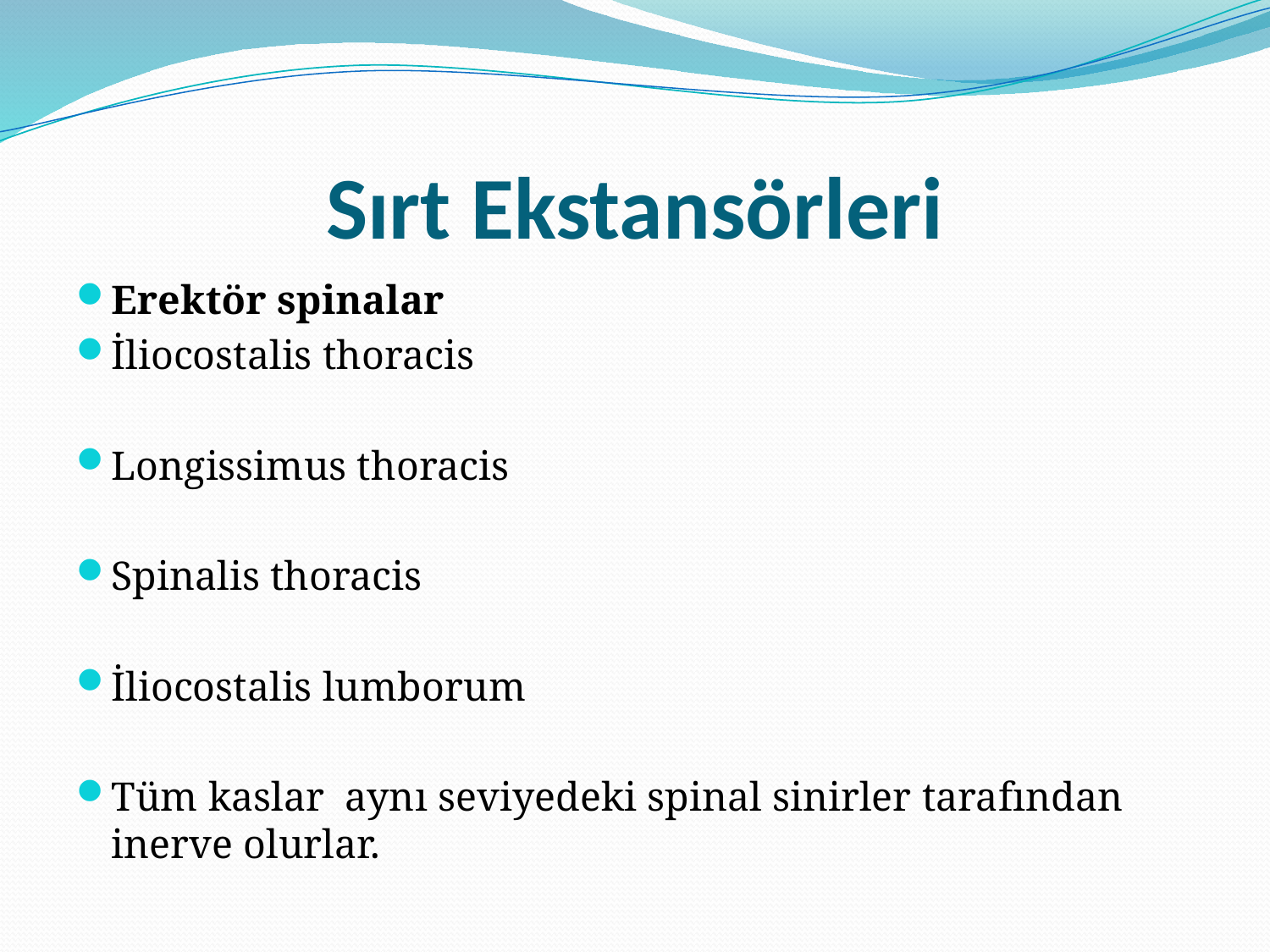

# Sırt Ekstansörleri
Erektör spinalar
İliocostalis thoracis

Longissimus thoracis

Spinalis thoracis

İliocostalis lumborum

Tüm kaslar  aynı seviyedeki spinal sinirler tarafından inerve olurlar.